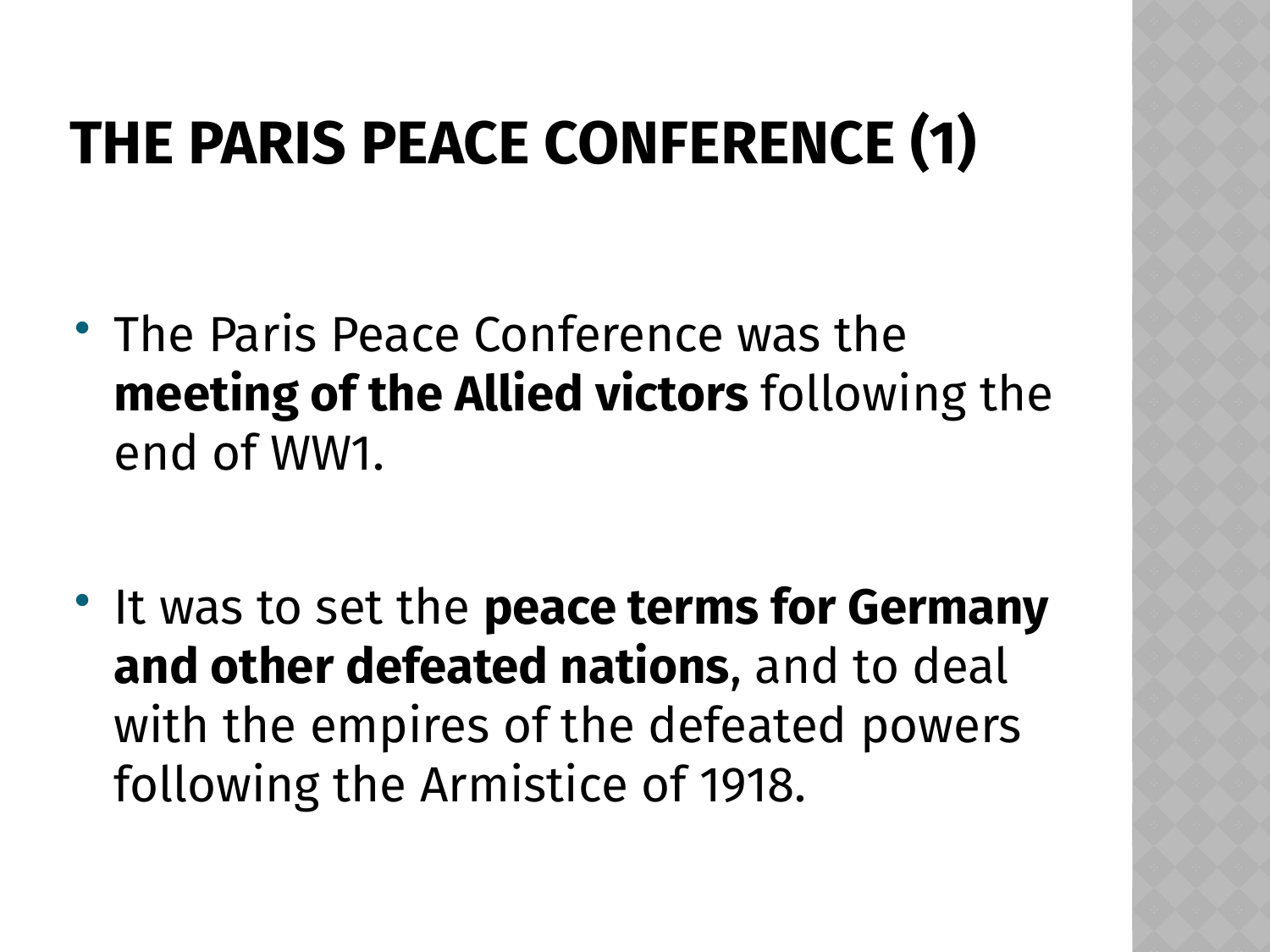

# The Paris peace conference (1)
The Paris Peace Conference was the meeting of the Allied victors following the end of WW1.

It was to set the peace terms for Germany and other defeated nations, and to deal with the empires of the defeated powers following the Armistice of 1918.